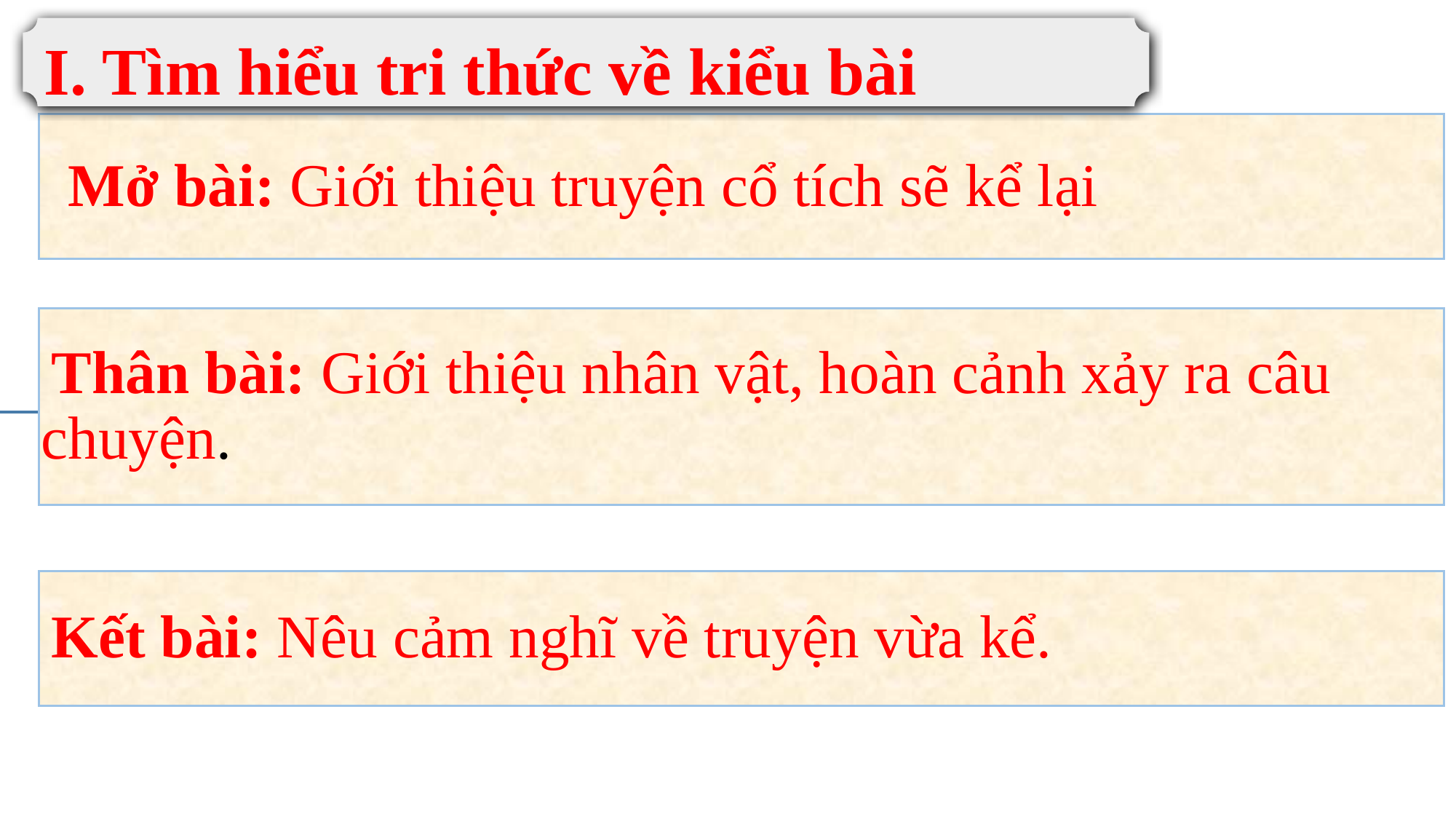

I. Tìm hiểu tri thức về kiểu bài
  Mở bài: Giới thiệu truyện cổ tích sẽ kể lại
 Thân bài: Giới thiệu nhân vật, hoàn cảnh xảy ra câu chuyện.

 Kết bài: Nêu cảm nghĩ về truyện vừa kể.